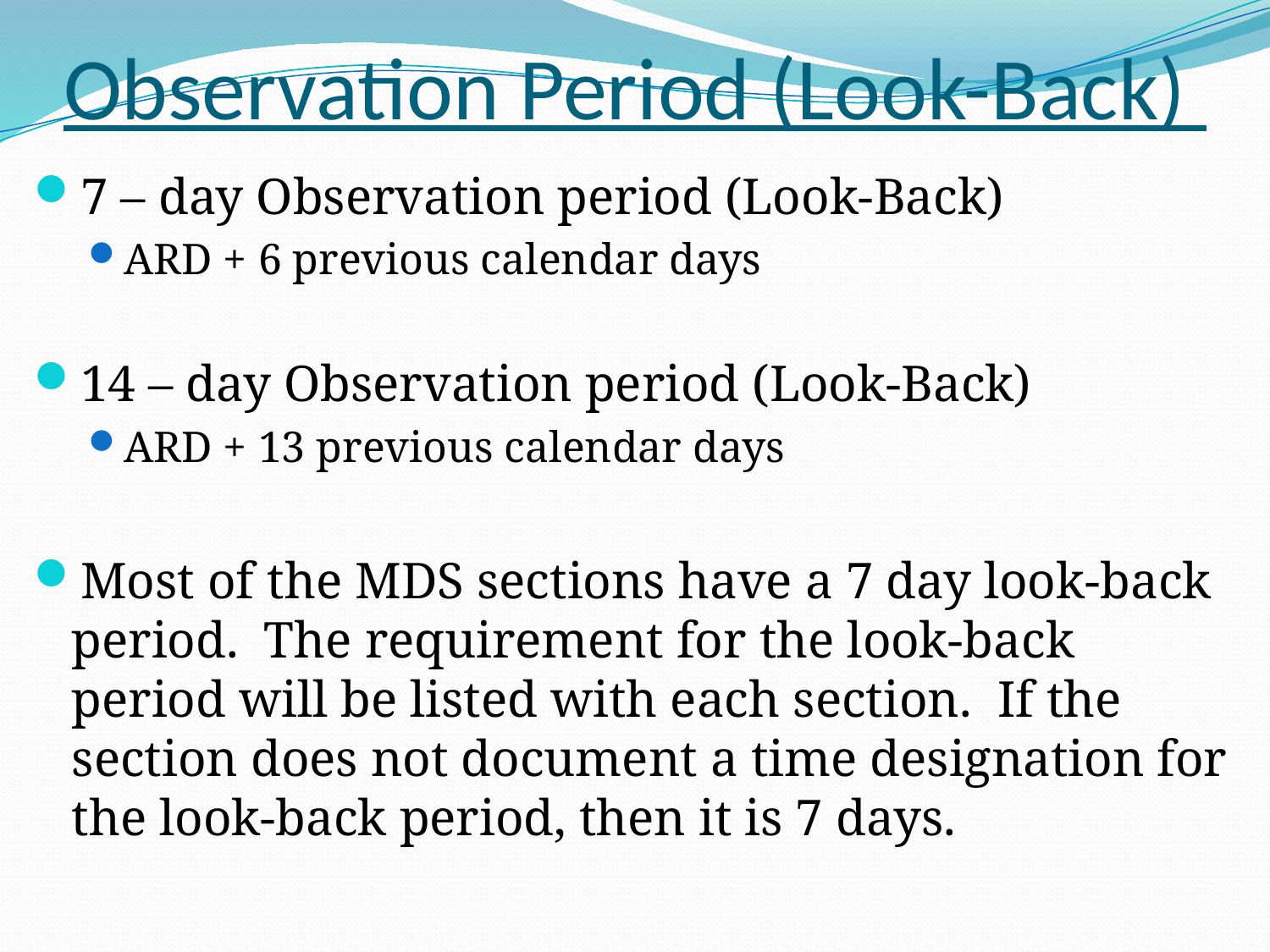

# Observation Period (Look-Back)
7 – day Observation period (Look-Back)
ARD + 6 previous calendar days

14 – day Observation period (Look-Back)
ARD + 13 previous calendar days

Most of the MDS sections have a 7 day look-back period.  The requirement for the look-back period will be listed with each section.  If the section does not document a time designation for the look-back period, then it is 7 days.